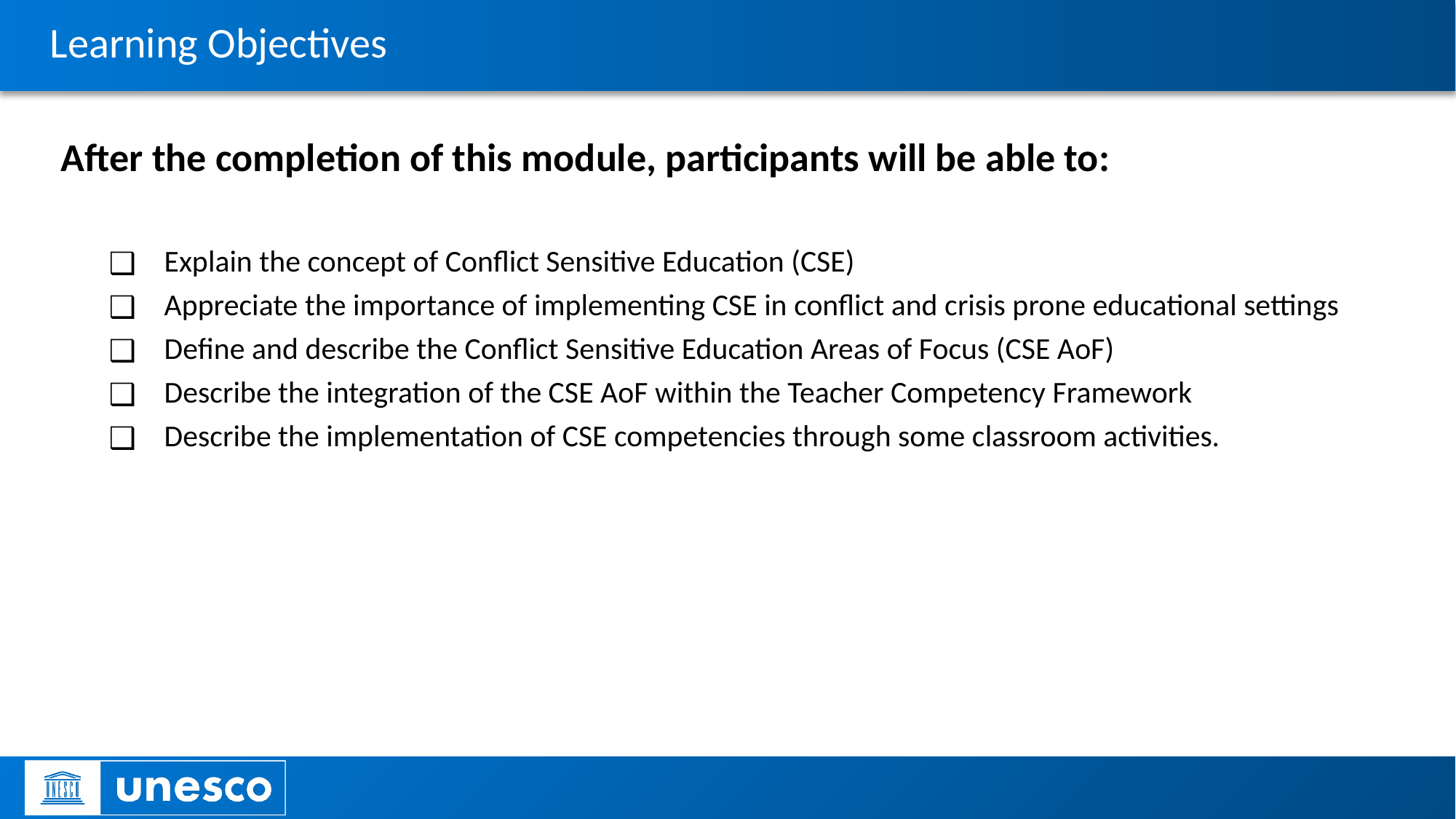

# Learning Objectives
After the completion of this module, participants will be able to:

Explain the concept of Conflict Sensitive Education (CSE)
Appreciate the importance of implementing CSE in conflict and crisis prone educational settings
Define and describe the Conflict Sensitive Education Areas of Focus (CSE AoF)
Describe the integration of the CSE AoF within the Teacher Competency Framework
Describe the implementation of CSE competencies through some classroom activities.